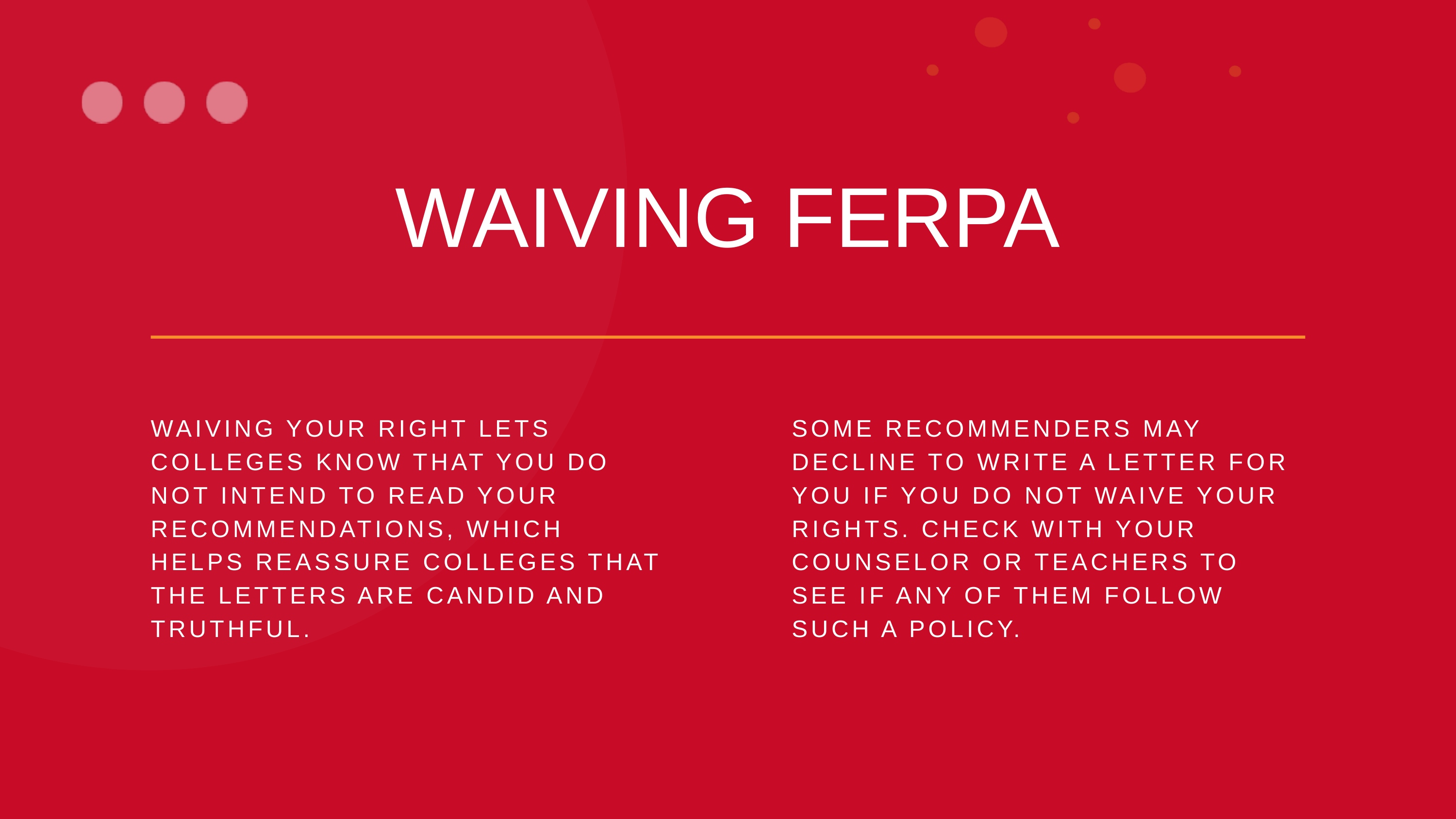

WAIVING FERPA

WAIVING YOUR RIGHT LETS COLLEGES KNOW THAT YOU DO NOT INTEND TO READ YOUR RECOMMENDATIONS, WHICH HELPS REASSURE COLLEGES THAT THE LETTERS ARE CANDID AND TRUTHFUL.
SOME RECOMMENDERS MAY DECLINE TO WRITE A LETTER FOR YOU IF YOU DO NOT WAIVE YOUR RIGHTS. CHECK WITH YOUR COUNSELOR OR TEACHERS TO SEE IF ANY OF THEM FOLLOW SUCH A POLICY.